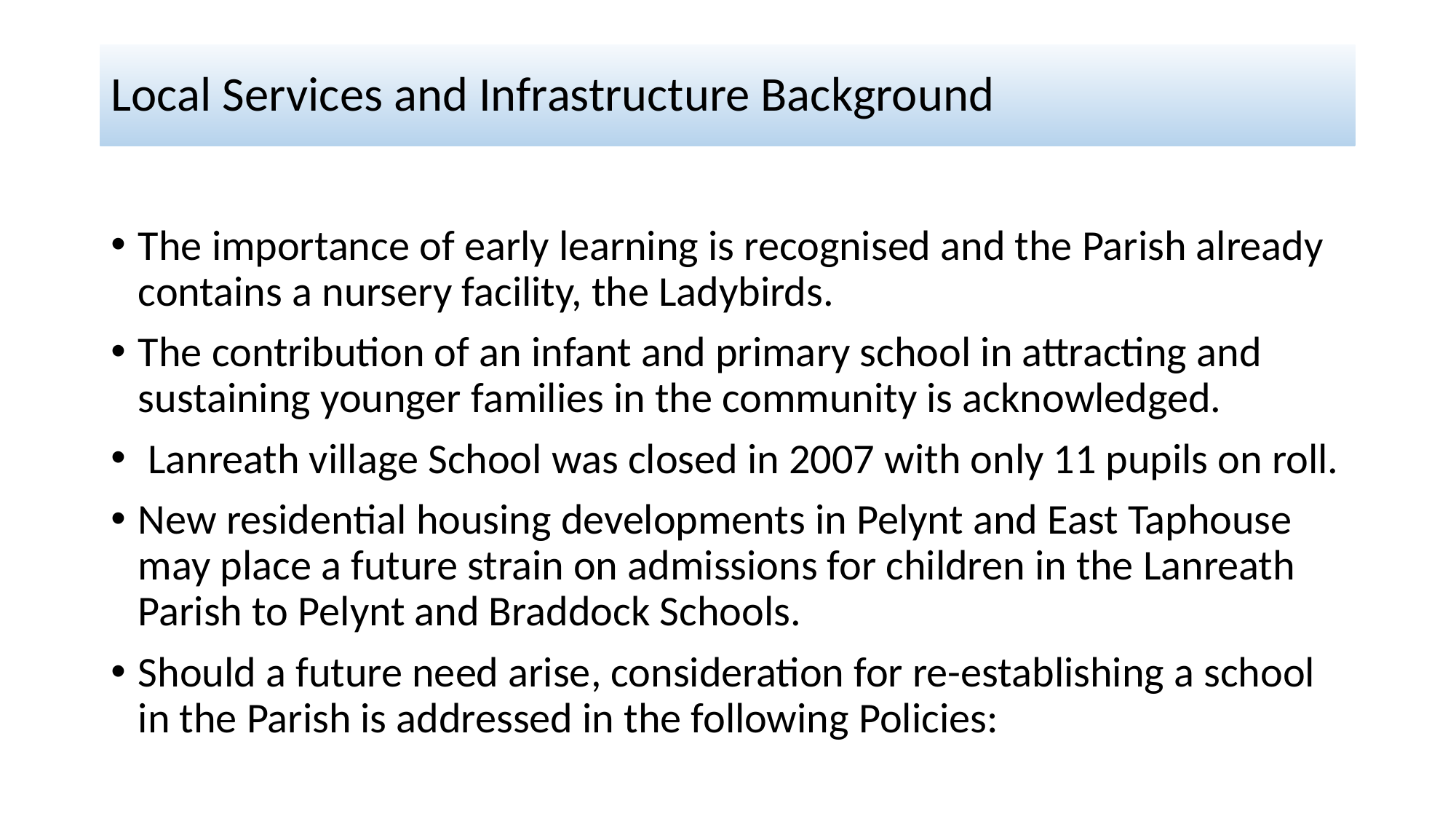

# Local Services and Infrastructure Background
The importance of early learning is recognised and the Parish already contains a nursery facility, the Ladybirds.
The contribution of an infant and primary school in attracting and sustaining younger families in the community is acknowledged.
 Lanreath village School was closed in 2007 with only 11 pupils on roll.
New residential housing developments in Pelynt and East Taphouse may place a future strain on admissions for children in the Lanreath Parish to Pelynt and Braddock Schools.
Should a future need arise, consideration for re-establishing a school in the Parish is addressed in the following Policies: